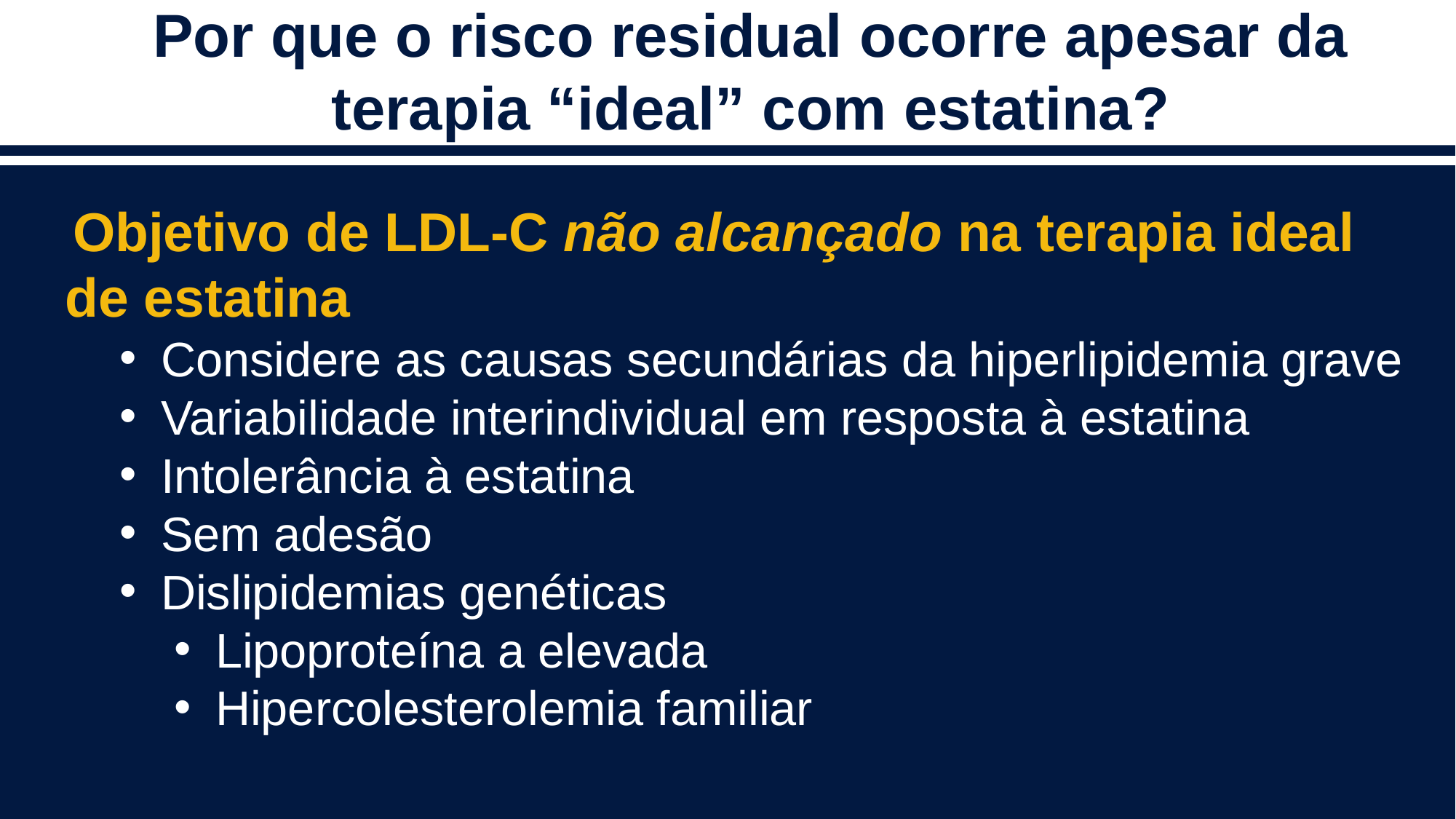

# Por que o risco residual ocorre apesar da terapia “ideal” com estatina?
 Objetivo de LDL-C não alcançado na terapia ideal de estatina
Considere as causas secundárias da hiperlipidemia grave
Variabilidade interindividual em resposta à estatina
Intolerância à estatina
Sem adesão
Dislipidemias genéticas
Lipoproteína a elevada
Hipercolesterolemia familiar